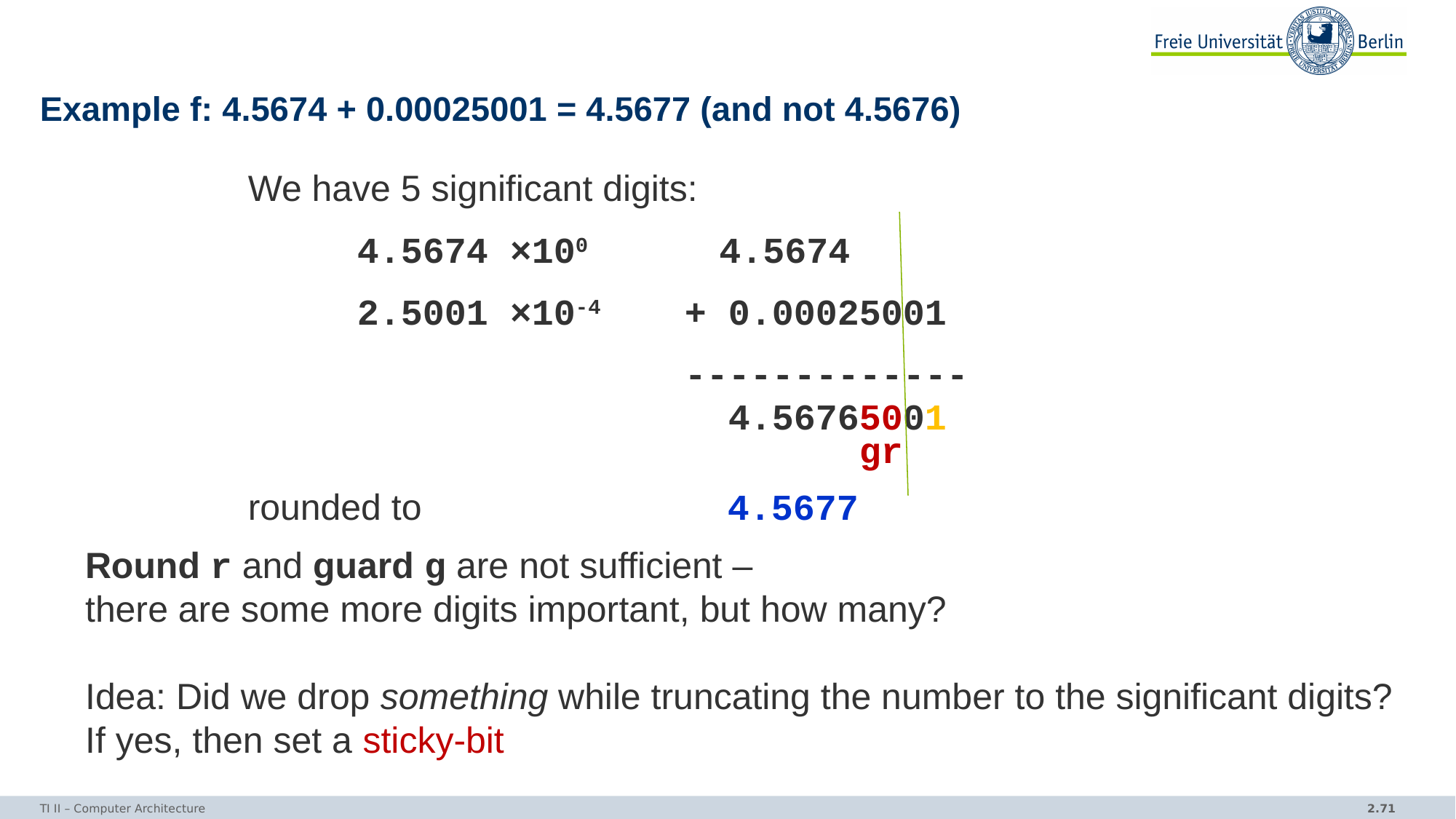

# Example f: 4.5674 + 0.00025001 = 4.5677 (and not 4.5676)
We have 5 significant digits:
	4.5674 ×100      4.5674
	2.5001 ×10-4	+ 0.00025001
			     -------------
	 			  4.56765001
				        gr
rounded to                              4.5677
Round r and guard g are not sufficient –
there are some more digits important, but how many?
Idea: Did we drop something while truncating the number to the significant digits?
If yes, then set a sticky-bit
TI II – Computer Architecture